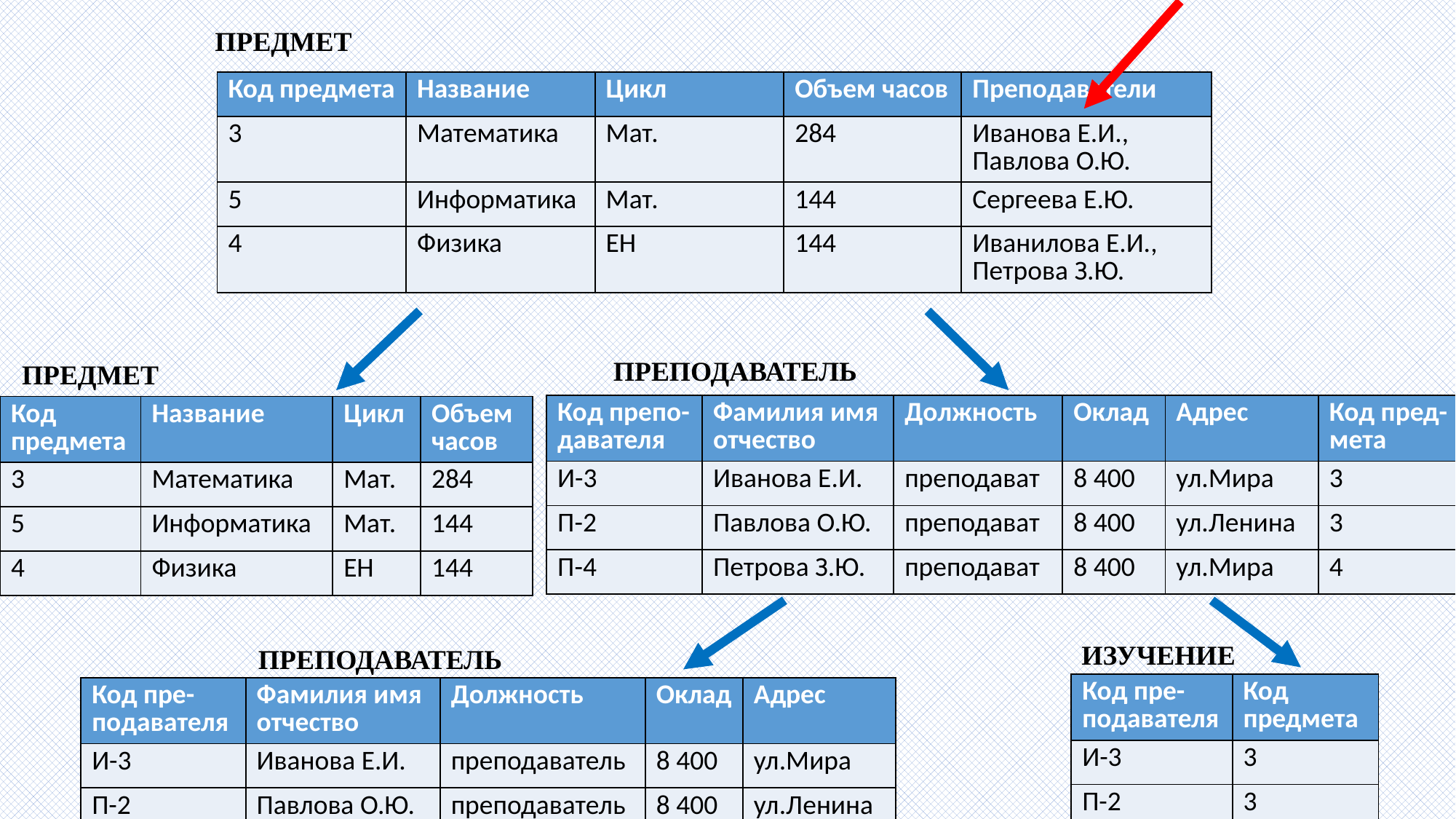

ПРЕДМЕТ
| Код предмета | Название | Цикл | Объем часов | Преподаватели |
| --- | --- | --- | --- | --- |
| 3 | Математика | Мат. | 284 | Иванова Е.И., Павлова О.Ю. |
| 5 | Информатика | Мат. | 144 | Сергеева Е.Ю. |
| 4 | Физика | ЕН | 144 | Иванилова Е.И., Петрова З.Ю. |
ПРЕПОДАВАТЕЛЬ
ПРЕДМЕТ
| Код препо- давателя | Фамилия имя отчество | Должность | Оклад | Адрес | Код пред-мета |
| --- | --- | --- | --- | --- | --- |
| И-3 | Иванова Е.И. | преподават | 8 400 | ул.Мира | 3 |
| П-2 | Павлова О.Ю. | преподават | 8 400 | ул.Ленина | 3 |
| П-4 | Петрова З.Ю. | преподават | 8 400 | ул.Мира | 4 |
| Код предмета | Название | Цикл | Объем часов |
| --- | --- | --- | --- |
| 3 | Математика | Мат. | 284 |
| 5 | Информатика | Мат. | 144 |
| 4 | Физика | ЕН | 144 |
ИЗУЧЕНИЕ
ПРЕПОДАВАТЕЛЬ
| Код пре-подавателя | Код предмета |
| --- | --- |
| И-3 | 3 |
| П-2 | 3 |
| П-4 | 4 |
| Код пре-подавателя | Фамилия имя отчество | Должность | Оклад | Адрес |
| --- | --- | --- | --- | --- |
| И-3 | Иванова Е.И. | преподаватель | 8 400 | ул.Мира |
| П-2 | Павлова О.Ю. | преподаватель | 8 400 | ул.Ленина |
| П-4 | Петрова З.Ю. | преподаватель | 8 400 | ул.Мира |